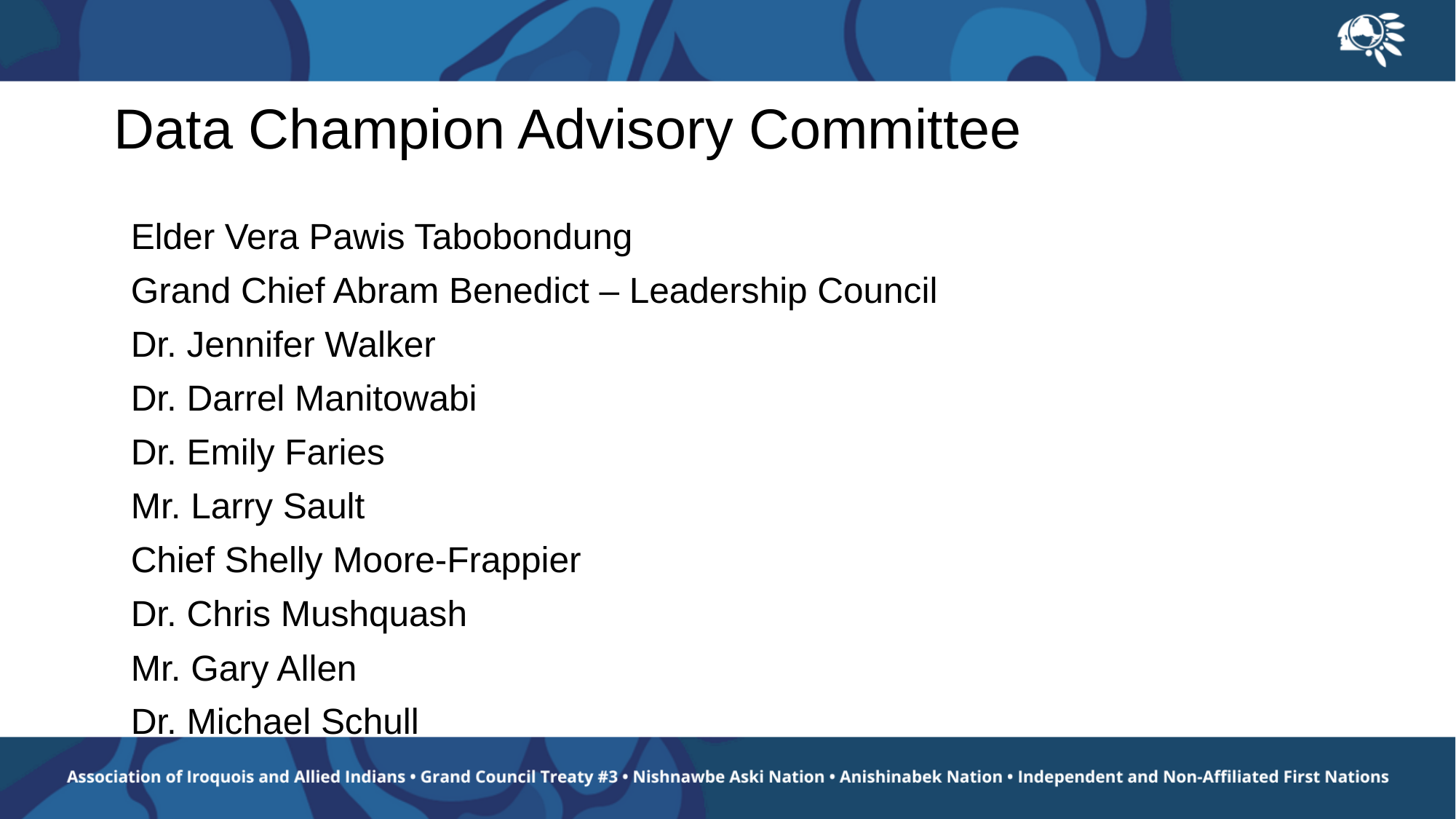

# Data Champion Advisory Committee
Elder Vera Pawis Tabobondung
Grand Chief Abram Benedict – Leadership Council
Dr. Jennifer Walker
Dr. Darrel Manitowabi
Dr. Emily Faries
Mr. Larry Sault
Chief Shelly Moore-Frappier
Dr. Chris Mushquash
Mr. Gary Allen
Dr. Michael Schull